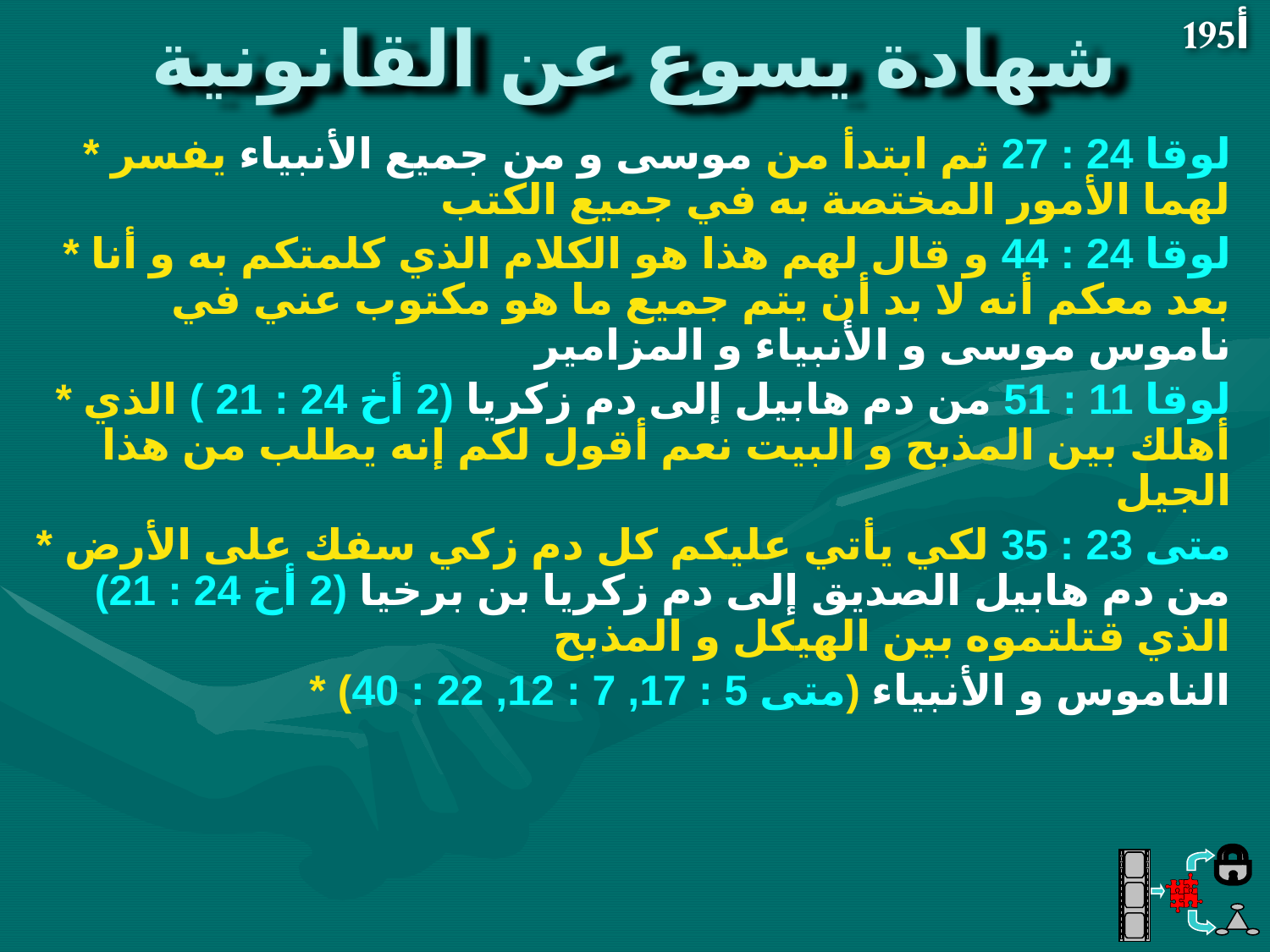

# شهادة يسوع عن القانونية
195أ
* لوقا 24 : 27 ثم ابتدأ من موسى و من جميع الأنبياء يفسر لهما الأمور المختصة به في جميع الكتب
* لوقا 24 : 44 و قال لهم هذا هو الكلام الذي كلمتكم به و أنا بعد معكم أنه لا بد أن يتم جميع ما هو مكتوب عني في ناموس موسى و الأنبياء و المزامير
* لوقا 11 : 51 من دم هابيل إلى دم زكريا (2 أخ 24 : 21 ) الذي أهلك بين المذبح و البيت نعم أقول لكم إنه يطلب من هذا الجيل
* متى 23 : 35 لكي يأتي عليكم كل دم زكي سفك على الأرض من دم هابيل الصديق إلى دم زكريا بن برخيا (2 أخ 24 : 21) الذي قتلتموه بين الهيكل و المذبح
* الناموس و الأنبياء (متى 5 : 17, 7 : 12, 22 : 40)